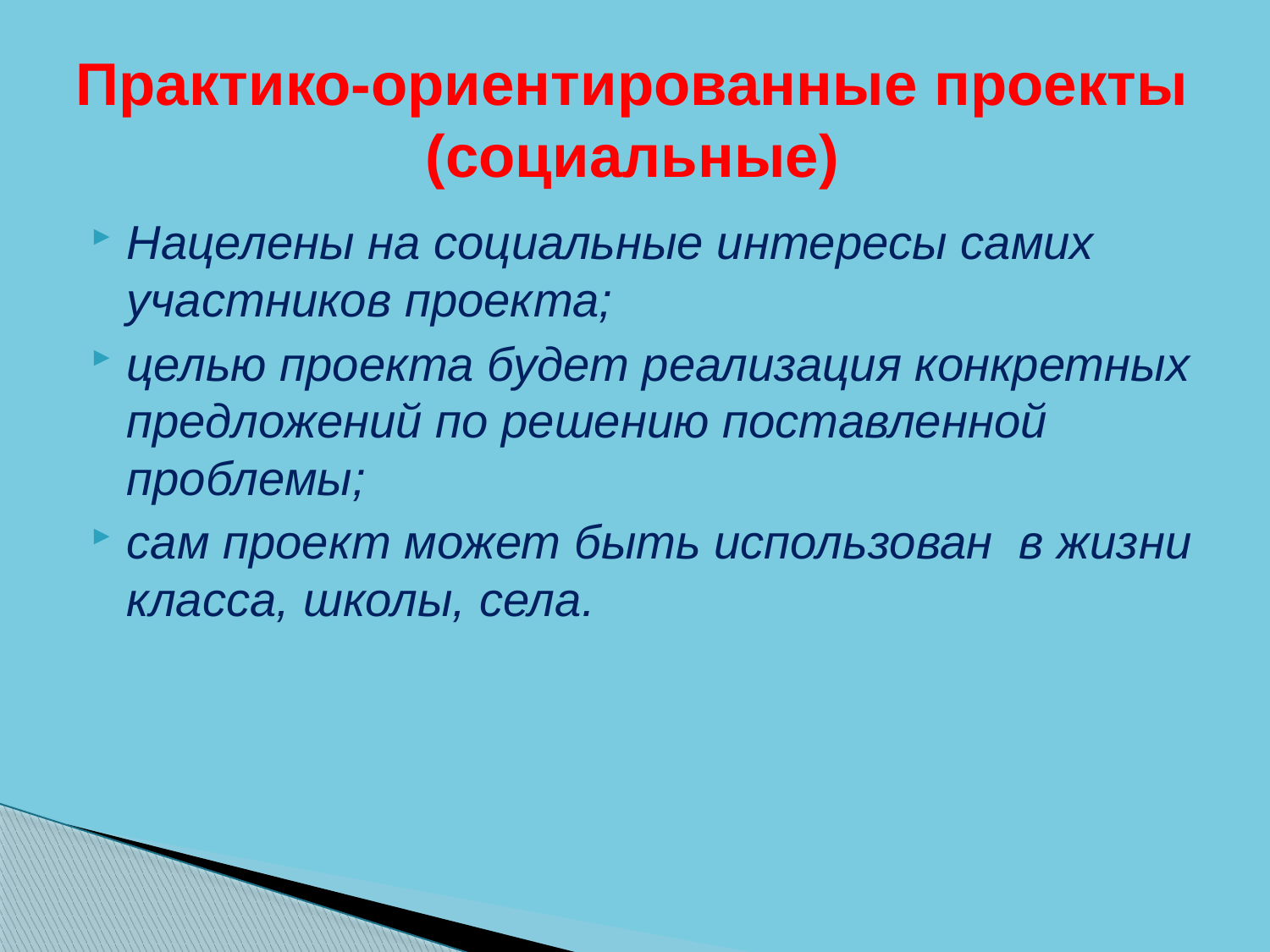

# Практико-ориентированные проекты (социальные)
Нацелены на социальные интересы самих участников проекта;
целью проекта будет реализация конкретных предложений по решению поставленной проблемы;
сам проект может быть использован  в жизни класса, школы, села.